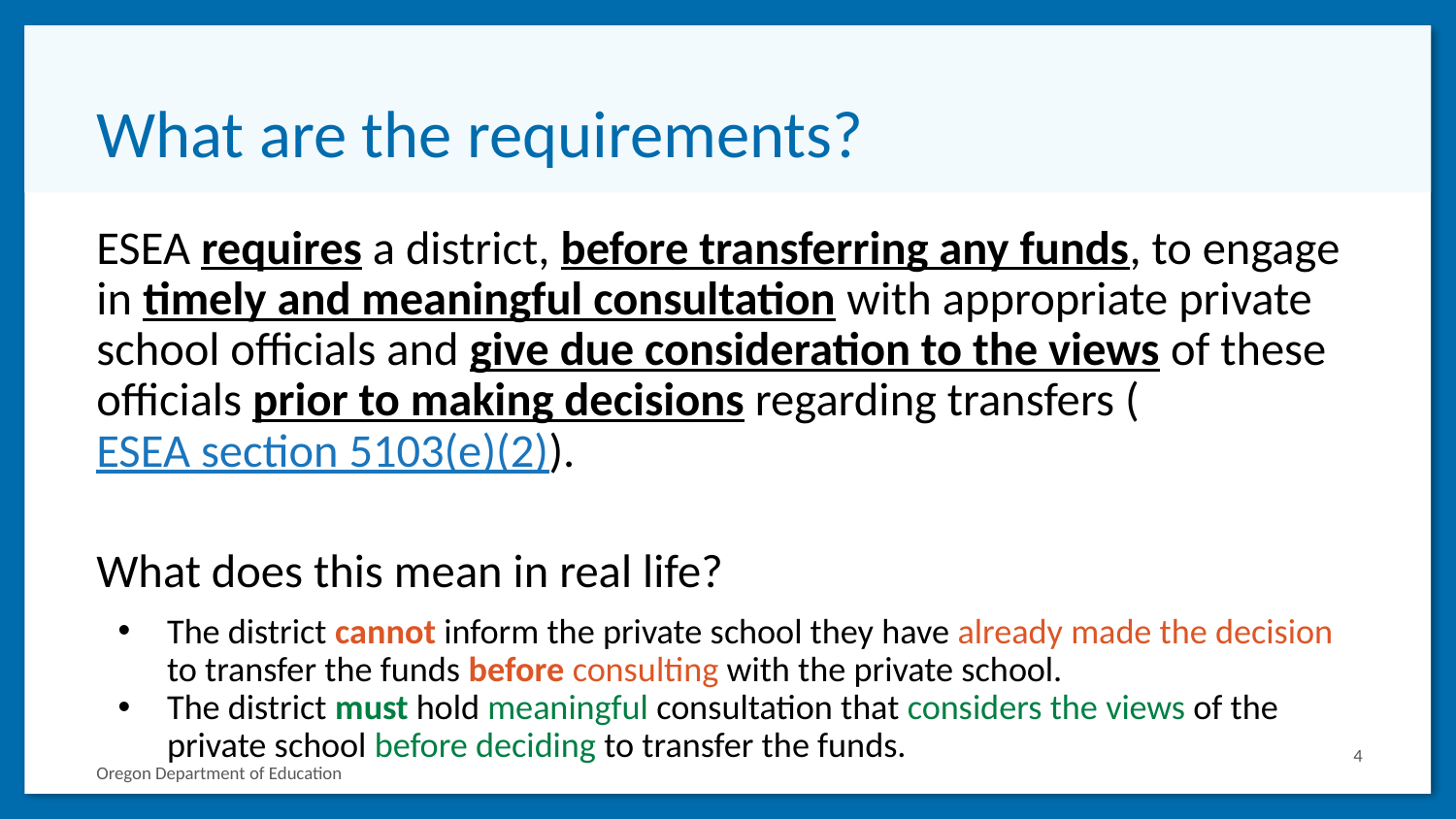

# What are the requirements?
ESEA requires a district, before transferring any funds, to engage in timely and meaningful consultation with appropriate private school officials and give due consideration to the views of these officials prior to making decisions regarding transfers (ESEA section 5103(e)(2)).

What does this mean in real life?
The district cannot inform the private school they have already made the decision to transfer the funds before consulting with the private school.
The district must hold meaningful consultation that considers the views of the private school before deciding to transfer the funds.
4
Oregon Department of Education